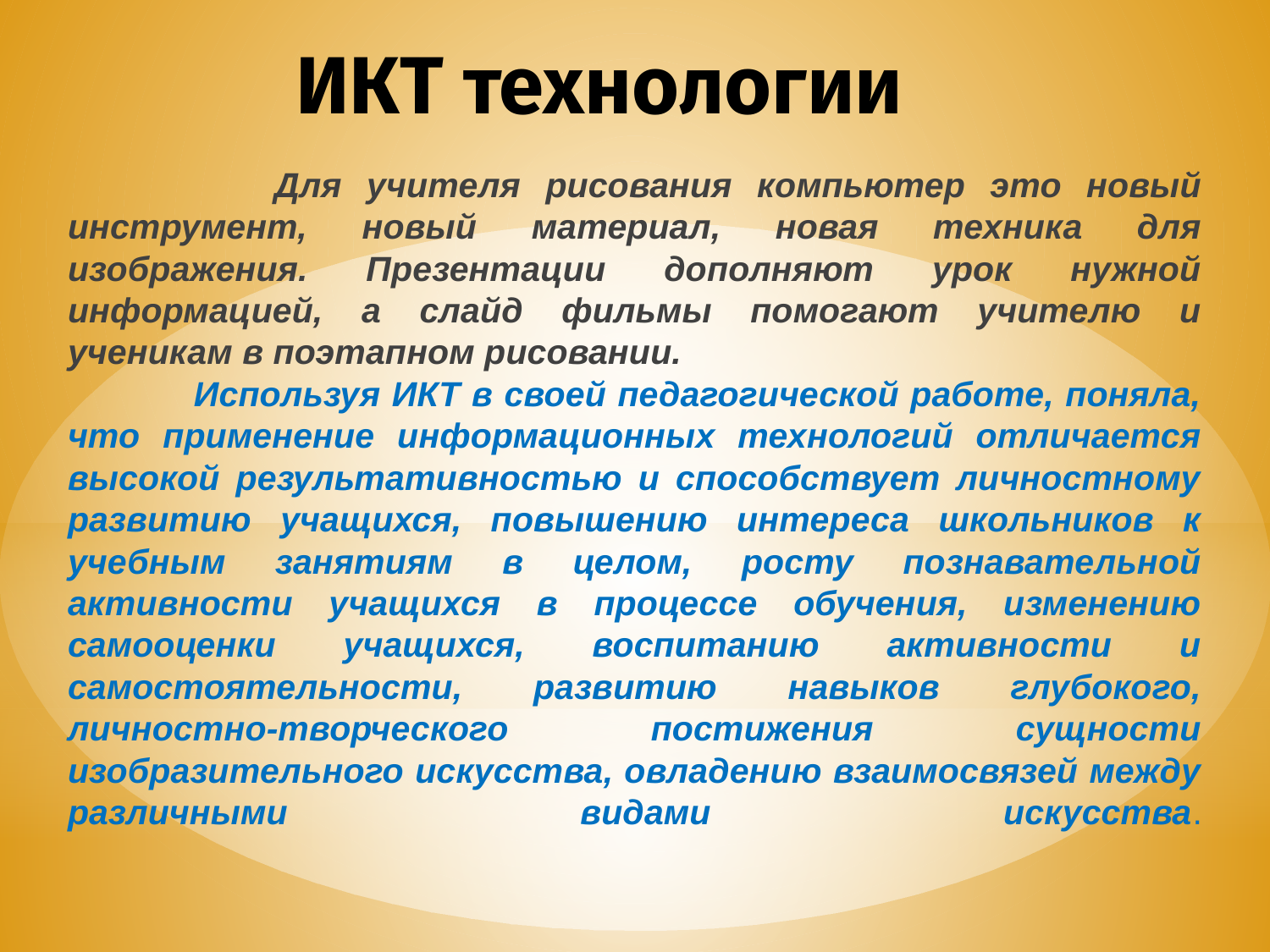

# ИКТ технологии
      Для учителя рисования компьютер это новый инструмент, новый материал, новая техника для изображения. Презентации дополняют урок нужной информацией, а слайд фильмы помогают учителю и ученикам в поэтапном рисовании.
      Используя ИКТ в своей педагогической работе, поняла, что применение информационных технологий отличается высокой результативностью и способствует личностному развитию учащихся, повышению интереса школьников к учебным занятиям в целом, росту познавательной активности учащихся в процессе обучения, изменению самооценки учащихся, воспитанию активности и самостоятельности, развитию навыков глубокого, личностно-творческого постижения сущности изобразительного искусства, овладению взаимосвязей между различными видами искусства.